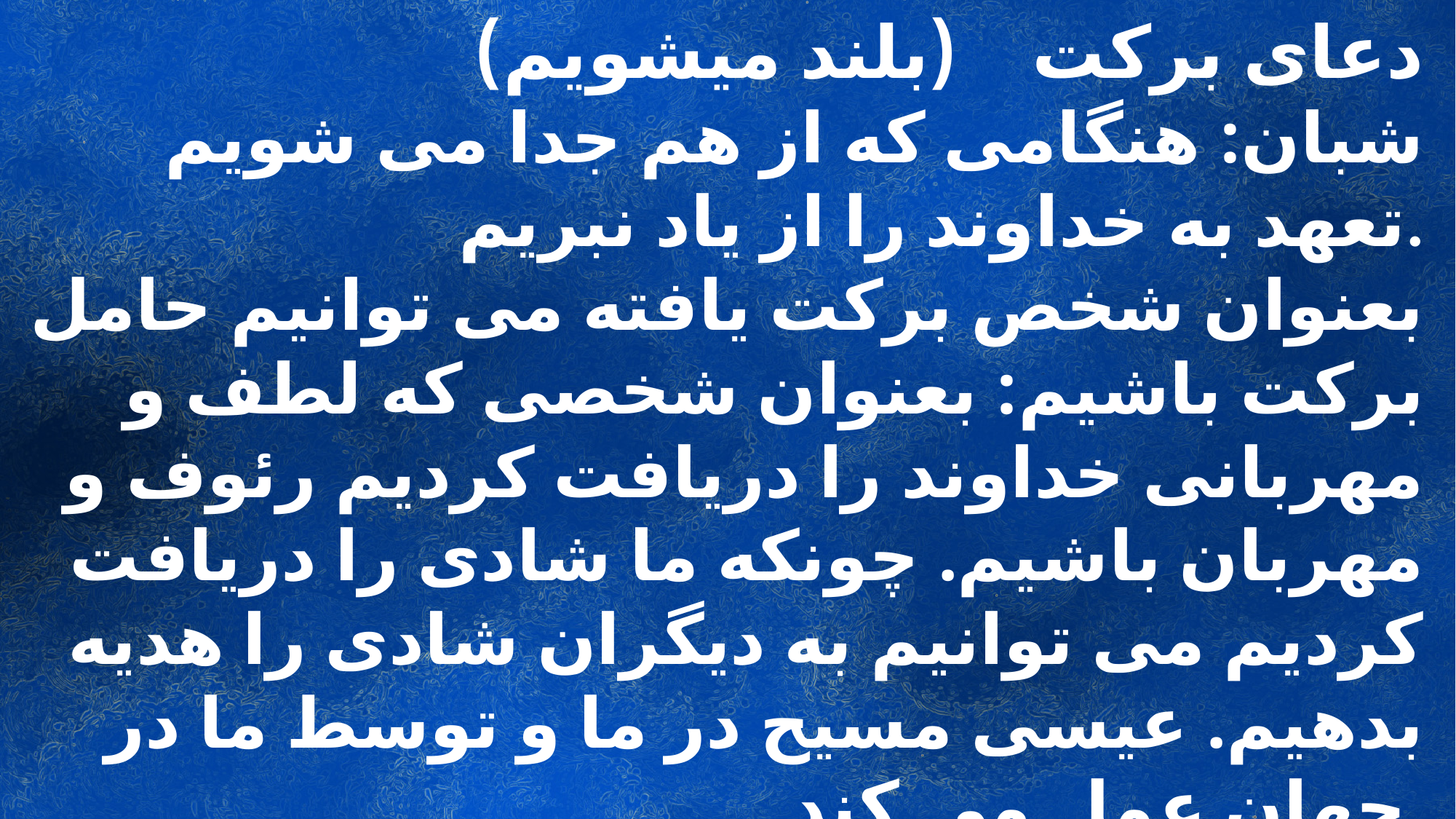

دعای برکت    (بلند میشویم)
شبان: هنگامی که از هم جدا می شویم تعهد به خداوند را از یاد نبریم.
بعنوان شخص برکت یافته می توانیم حامل برکت باشیم: بعنوان شخصی که لطف و مهربانی خداوند را دریافت کردیم رئوف و مهربان باشیم. چونکه ما شادی را دریافت کردیم می توانیم به دیگران شادی را هدیه بدهیم. عیسی مسیح در ما و توسط ما در جهان عمل می کند.
به همین خاطر بر میخیزیم تا  زیر برکت خداوند قرار بگیریم.